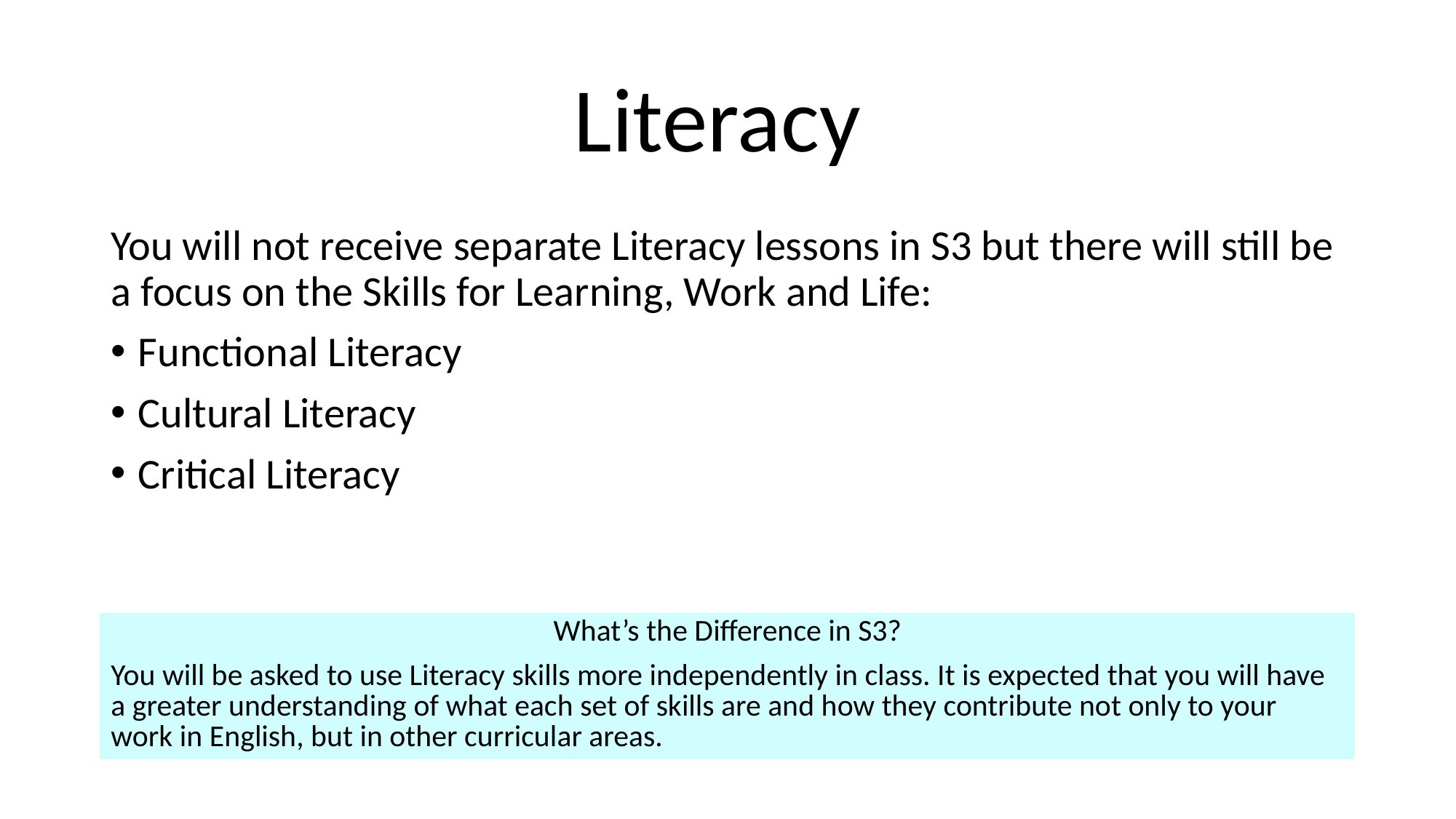

# Literacy
You will not receive separate Literacy lessons in S3 but there will still be a focus on the Skills for Learning, Work and Life:
Functional Literacy
Cultural Literacy
Critical Literacy
| What’s the Difference in S3? |
| --- |
| You will be asked to use Literacy skills more independently in class. It is expected that you will have a greater understanding of what each set of skills are and how they contribute not only to your work in English, but in other curricular areas. |